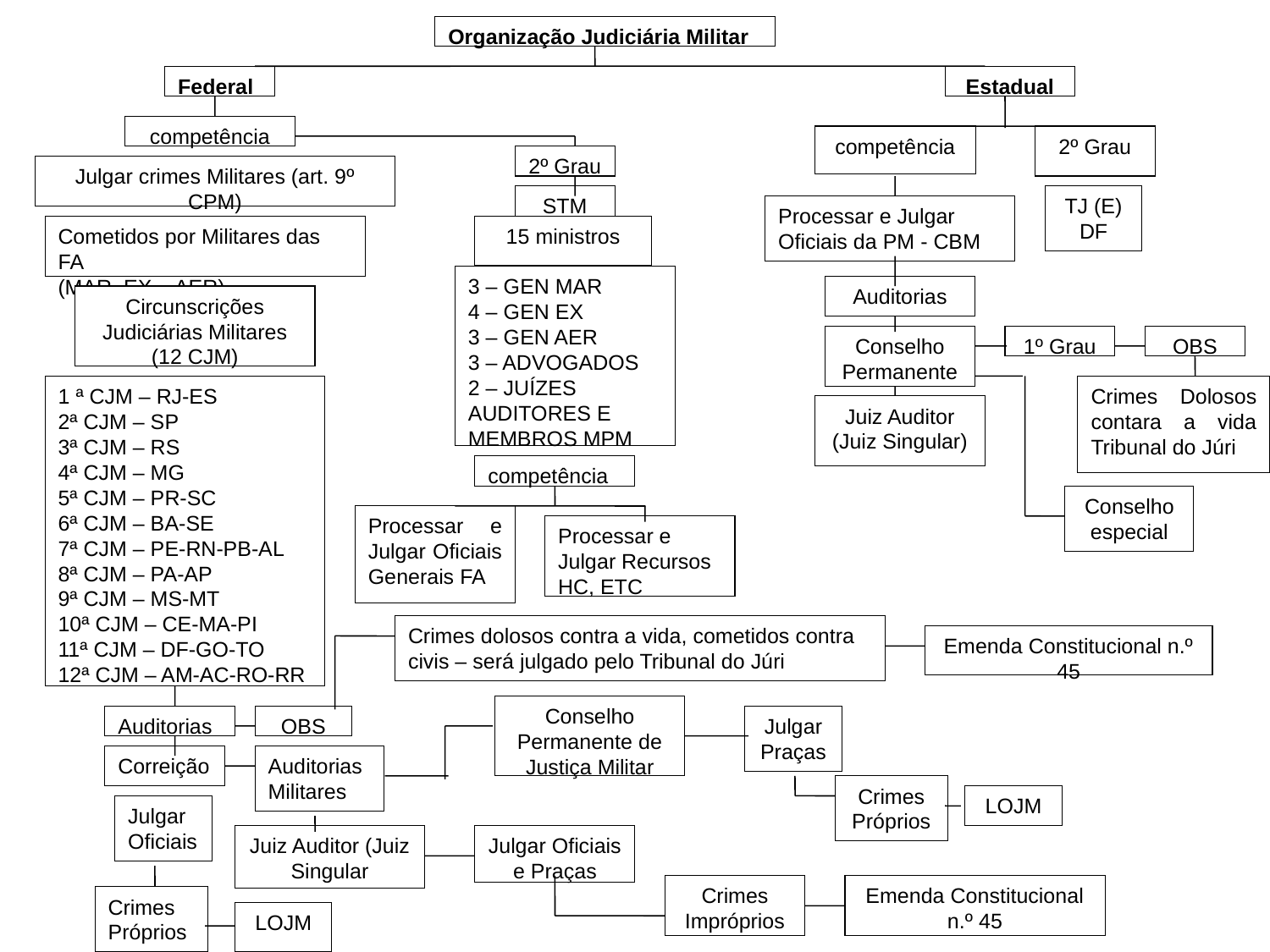

Organização Judiciária Militar

Federal

Estadual

competência
competência

2º Grau

2º Grau
Julgar crimes Militares (art. 9º CPM)

STM
TJ (E) DF
Processar e Julgar Oficiais da PM - CBM
Cometidos por Militares das FA
(MAR. EX – AER)
15 ministros

3 – GEN MAR
4 – GEN EX
3 – GEN AER
3 – ADVOGADOS
2 – JUÍZES
AUDITORES E MEMBROS MPM
Auditorias
Circunscrições Judiciárias Militares (12 CJM)

Conselho Permanente
1º Grau
OBS

1 ª CJM – RJ-ES
2ª CJM – SP
3ª CJM – RS
4ª CJM – MG
5ª CJM – PR-SC
6ª CJM – BA-SE
7ª CJM – PE-RN-PB-AL
8ª CJM – PA-AP
9ª CJM – MS-MT
10ª CJM – CE-MA-PI
11ª CJM – DF-GO-TO
12ª CJM – AM-AC-RO-RR

Crimes Dolosos contara a vida Tribunal do Júri

Juiz Auditor (Juiz Singular)

competência

Conselho especial
Processar e Julgar Oficiais Generais FA

Processar e Julgar Recursos HC, ETC

Crimes dolosos contra a vida, cometidos contra civis – será julgado pelo Tribunal do Júri
Emenda Constitucional n.º 45

Conselho Permanente de Justiça Militar
Auditorias
OBS
Julgar Praças

Correição
Auditorias Militares

Crimes Próprios
LOJM
Julgar Oficiais

Juiz Auditor (Juiz Singular
Julgar Oficiais e Praças

Crimes Impróprios
Emenda Constitucional n.º 45
Crimes Próprios
LOJM